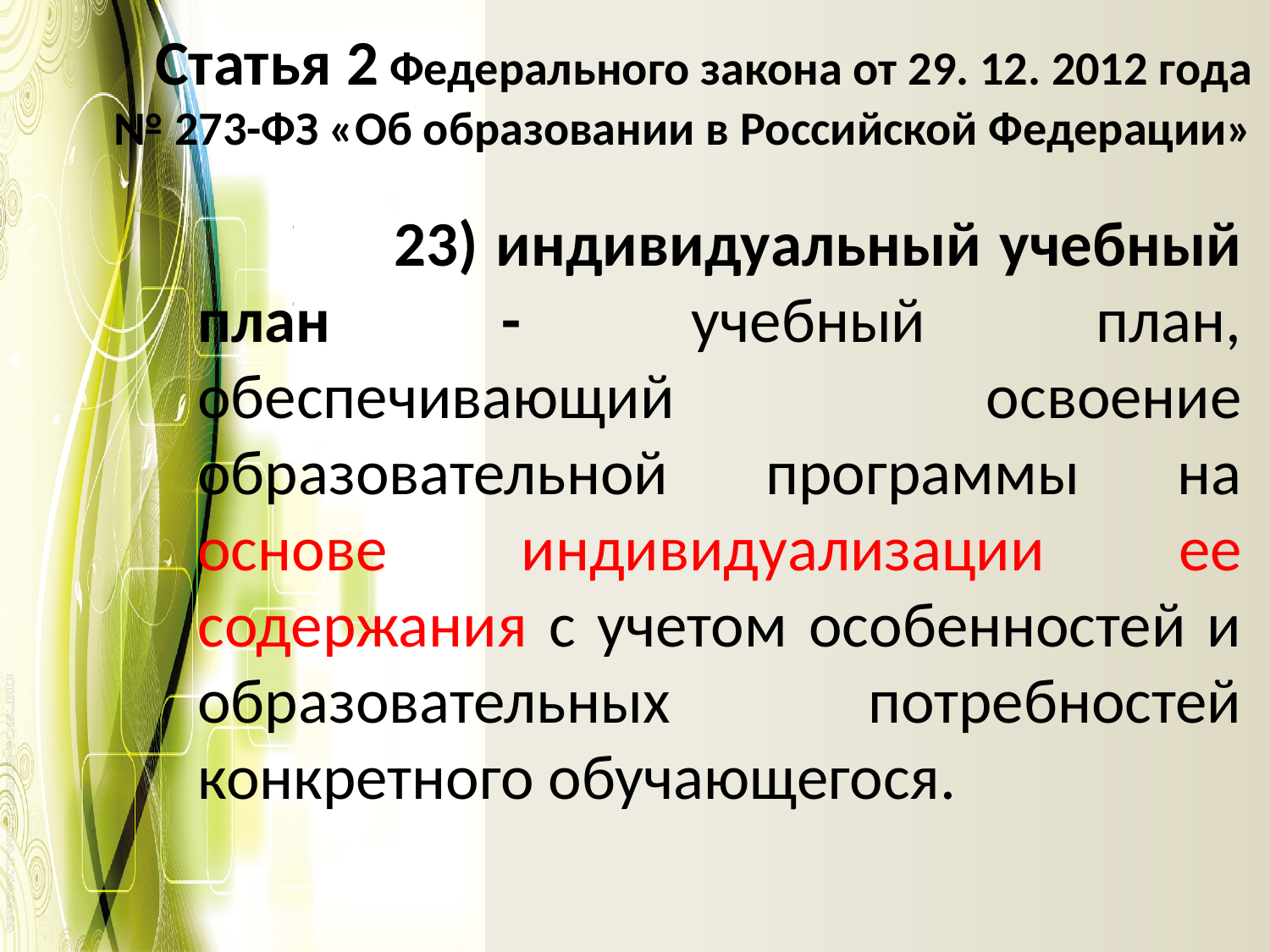

# Статья 2 Федерального закона от 29. 12. 2012 года № 273-ФЗ «Об образовании в Российской Федерации»
                 23) индивидуальный учебный план - учебный план, обеспечивающий освоение образовательной программы на основе индивидуализации ее содержания с учетом особенностей и образовательных потребностей конкретного обучающегося.